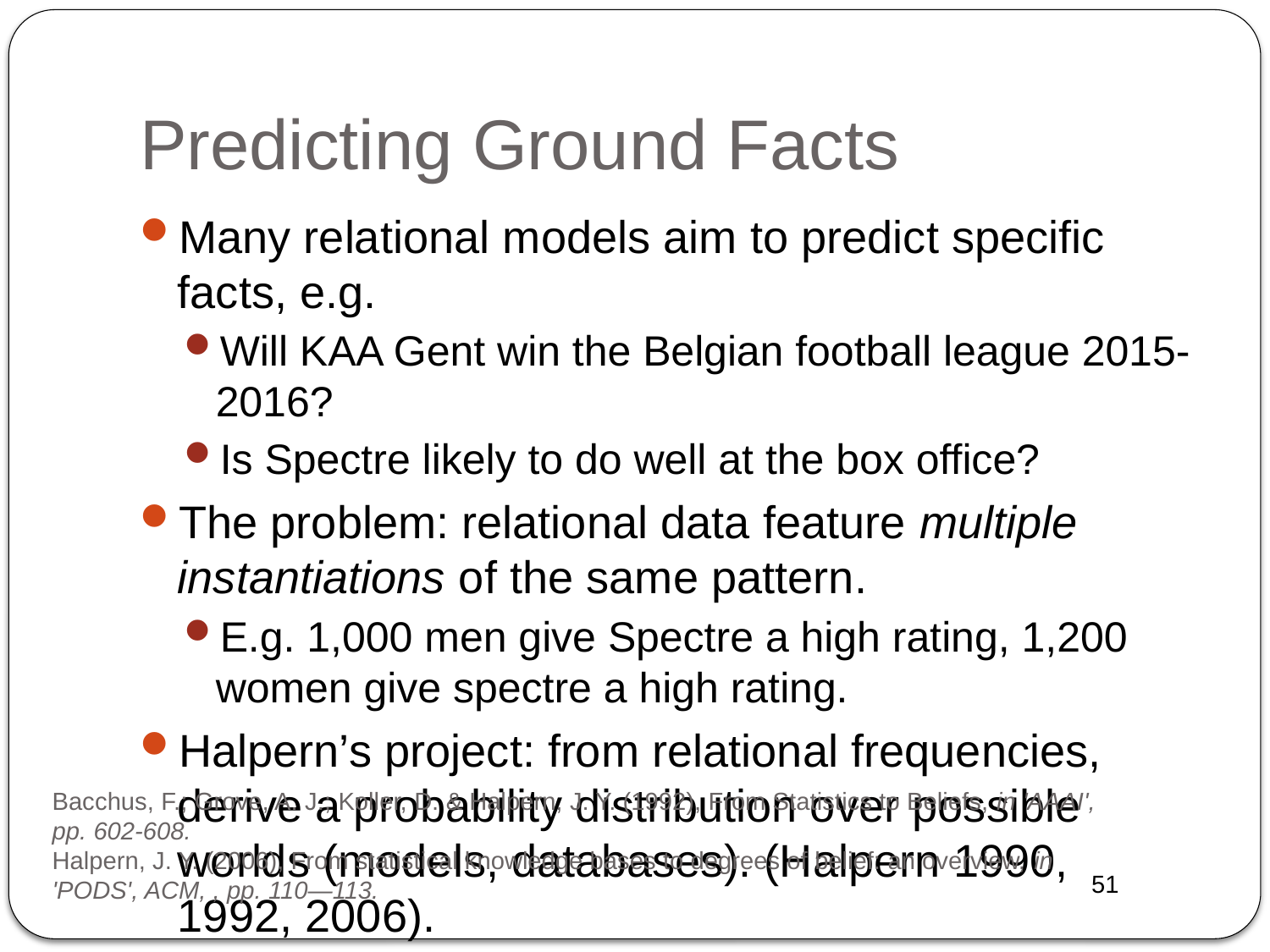

# Predicting Ground Facts
Many relational models aim to predict specific facts, e.g.
Will KAA Gent win the Belgian football league 2015-2016?
Is Spectre likely to do well at the box office?
The problem: relational data feature multiple instantiations of the same pattern.
E.g. 1,000 men give Spectre a high rating, 1,200 women give spectre a high rating.
Halpern’s project: from relational frequencies, derive a probability distribution over possible worlds (models, databases). (Halpern 1990, 1992, 2006).

Bacchus, F.; Grove, A. J.; Koller, D. & Halpern, J. Y. (1992), From Statistics to Beliefs, in 'AAAI', pp. 602-608.
Halpern, J. Y. (2006), From statistical knowledge bases to degrees of belief: an overview, in 'PODS', ACM, , pp. 110—113.